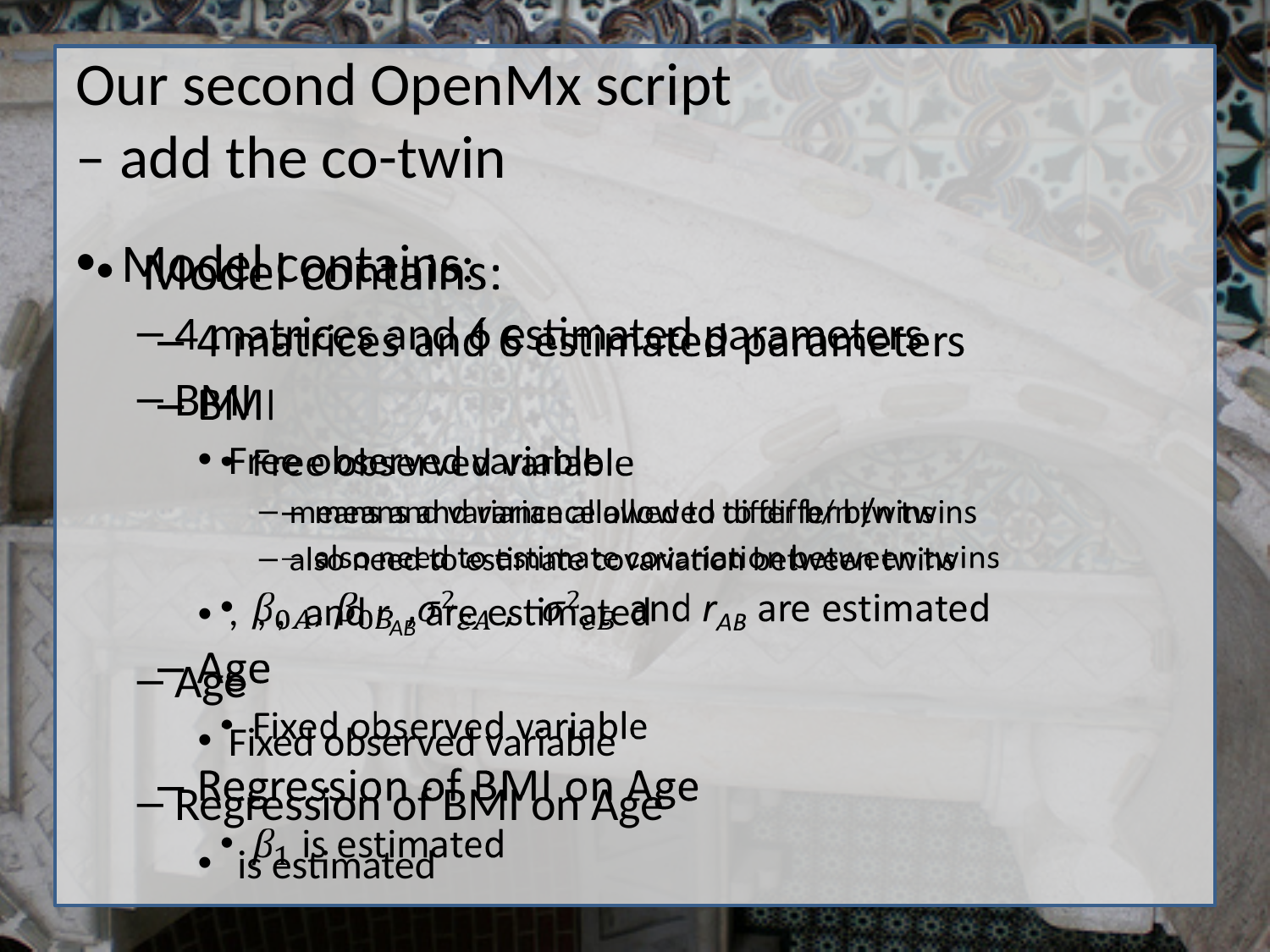

Our second OpenMx script
– add the co-twin

Model contains:
4 matrices and 6 estimated parameters
BMI
Free observed variable
means and variance allowed to differ b/n twins
also need to estimate covariation between twins
,  , ,  and rAB are estimated
Age
Fixed observed variable
Regression of BMI on Age
 is estimated